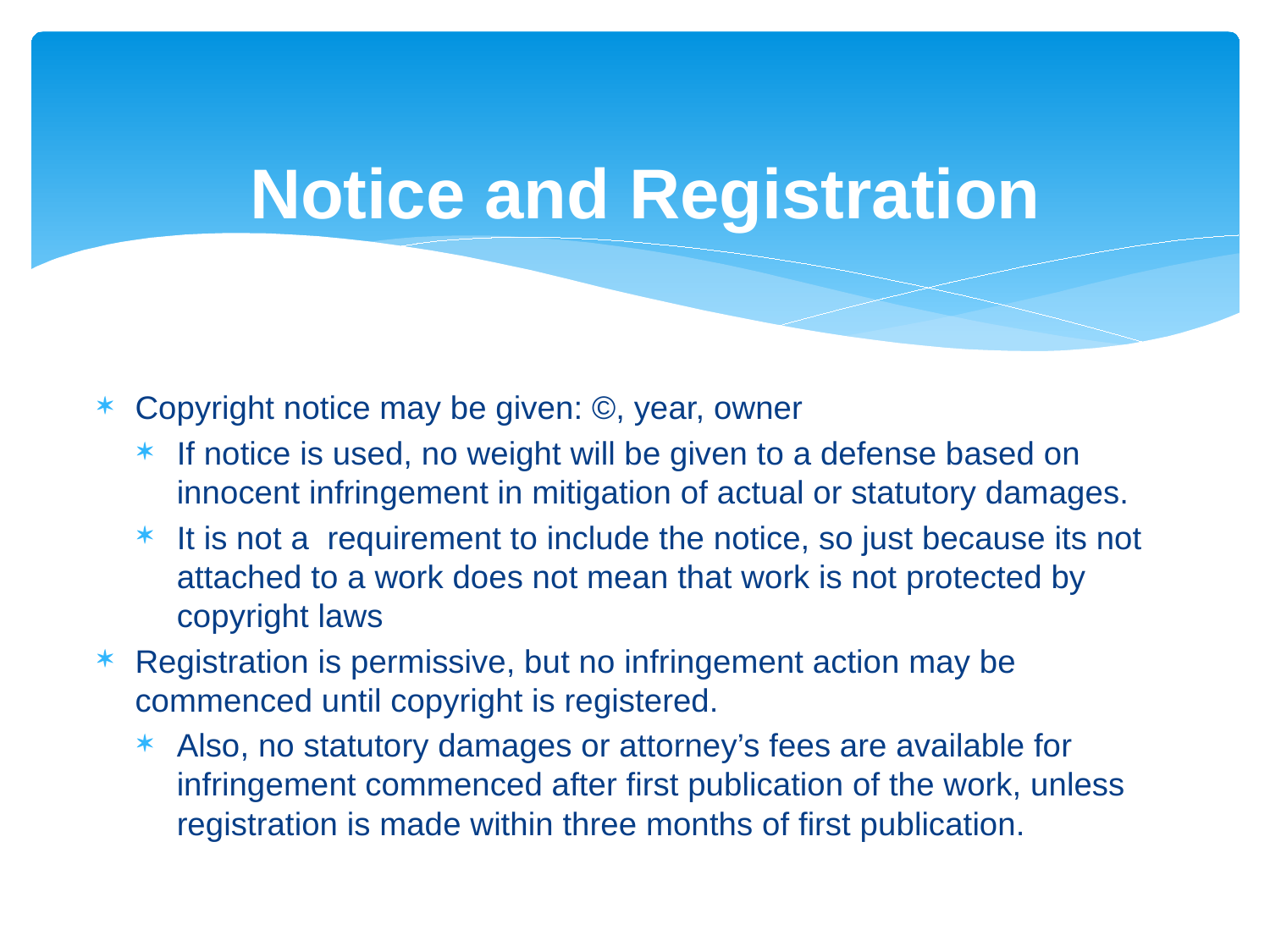

# Notice and Registration
Copyright notice may be given: ©, year, owner
If notice is used, no weight will be given to a defense based on innocent infringement in mitigation of actual or statutory damages.
It is not a  requirement to include the notice, so just because its not attached to a work does not mean that work is not protected by copyright laws
Registration is permissive, but no infringement action may be commenced until copyright is registered.
Also, no statutory damages or attorney’s fees are available for infringement commenced after first publication of the work, unless registration is made within three months of first publication.